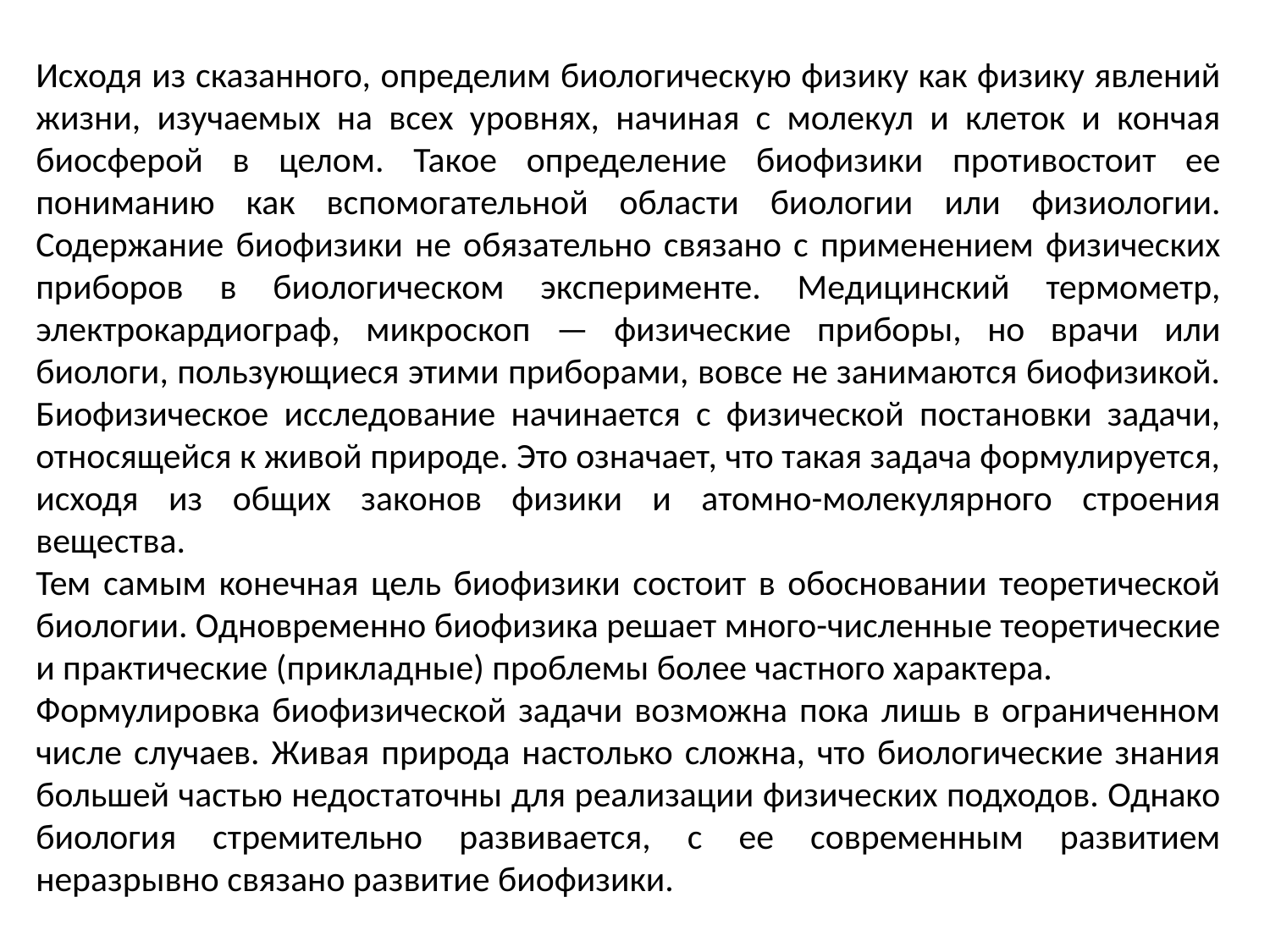

Исходя из сказанного, определим биологическую физику как физику явлений жизни, изучаемых на всех уровнях, начиная с молекул и клеток и кончая биосферой в целом. Такое определение биофизики противостоит ее пониманию как вспомогательной области биологии или физиологии. Содержание биофизики не обязательно связано с применением физических приборов в биологическом эксперименте. Медицинский термометр, электрокардиограф, микроскоп — физические приборы, но врачи или биологи, пользующиеся этими приборами, вовсе не занимаются биофизикой. Биофизическое исследование начинается с физической постановки задачи, относящейся к живой природе. Это означает, что такая задача формулируется, исходя из общих законов физики и атомно-молекулярного строения вещества.
Тем самым конечная цель биофизики состоит в обосновании теоретической биологии. Одновременно биофизика решает много-численные теоретические и практические (прикладные) проблемы более частного характера.
Формулировка биофизической задачи возможна пока лишь в ограниченном числе случаев. Живая природа настолько сложна, что биологические знания большей частью недостаточны для реализации физических подходов. Однако биология стремительно развивается, с ее современным развитием неразрывно связано развитие биофизики.